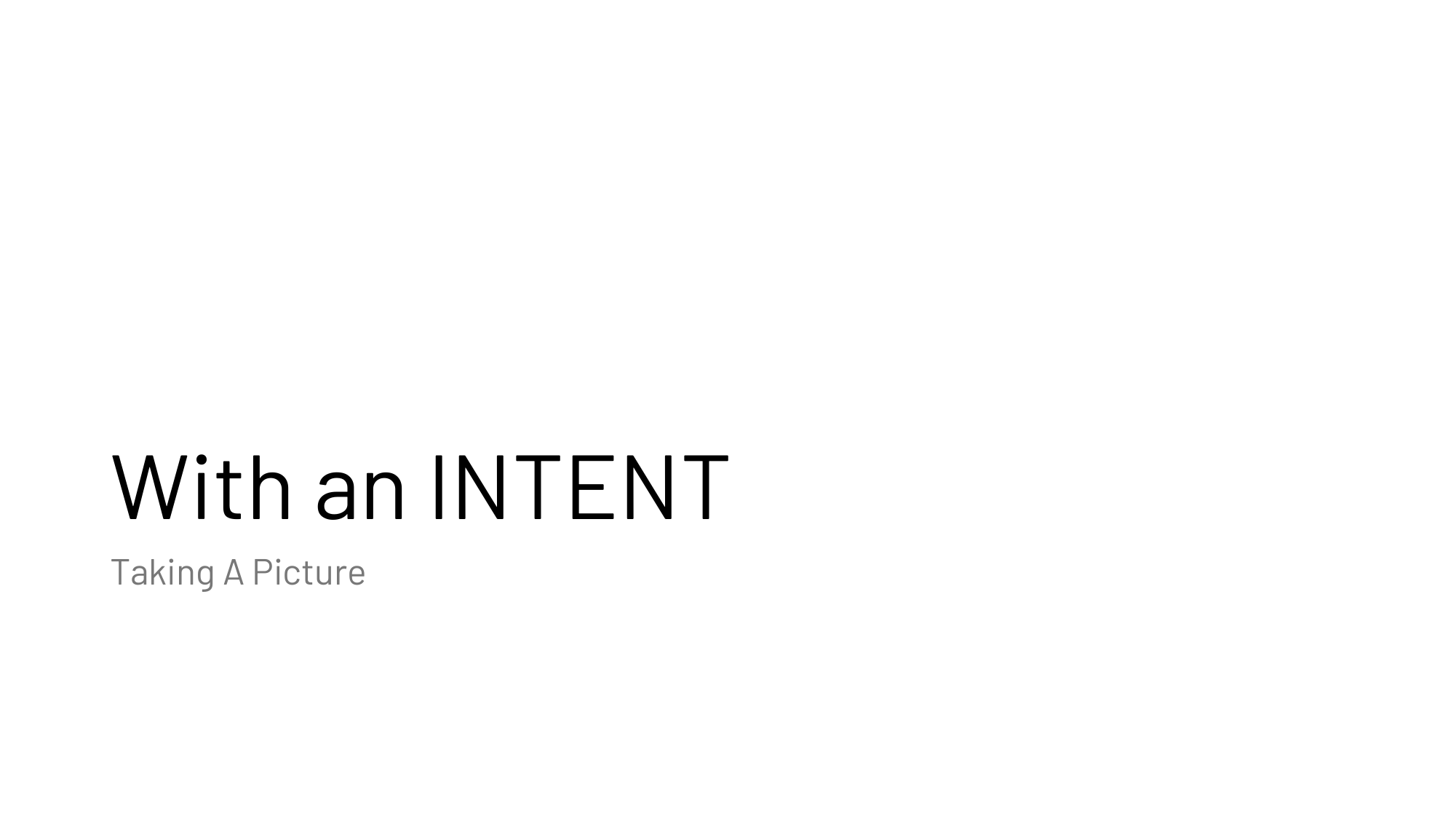

# With an INTENT
Taking A Picture